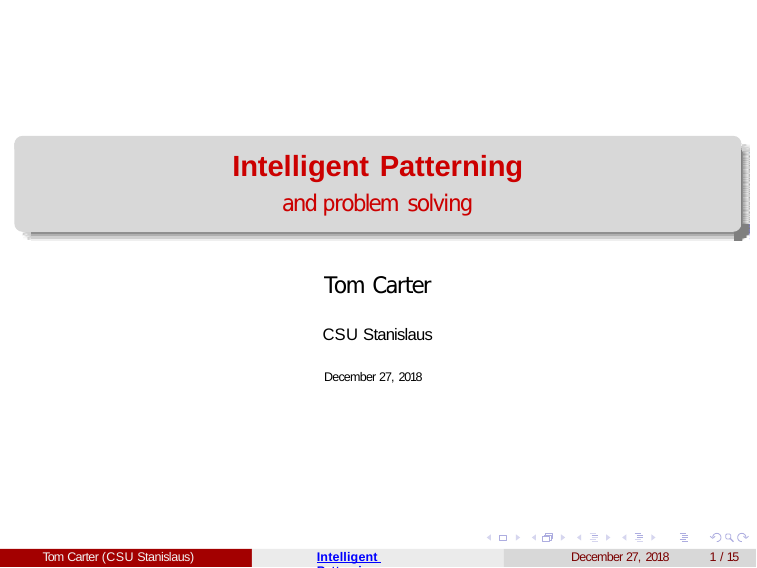

Intelligent Patterning
and problem solving

Tom Carter

CSU Stanislaus

December 27, 2018

Intelligent Patterning
Tom Carter (CSU Stanislaus)
December 27, 2018
1 / 15